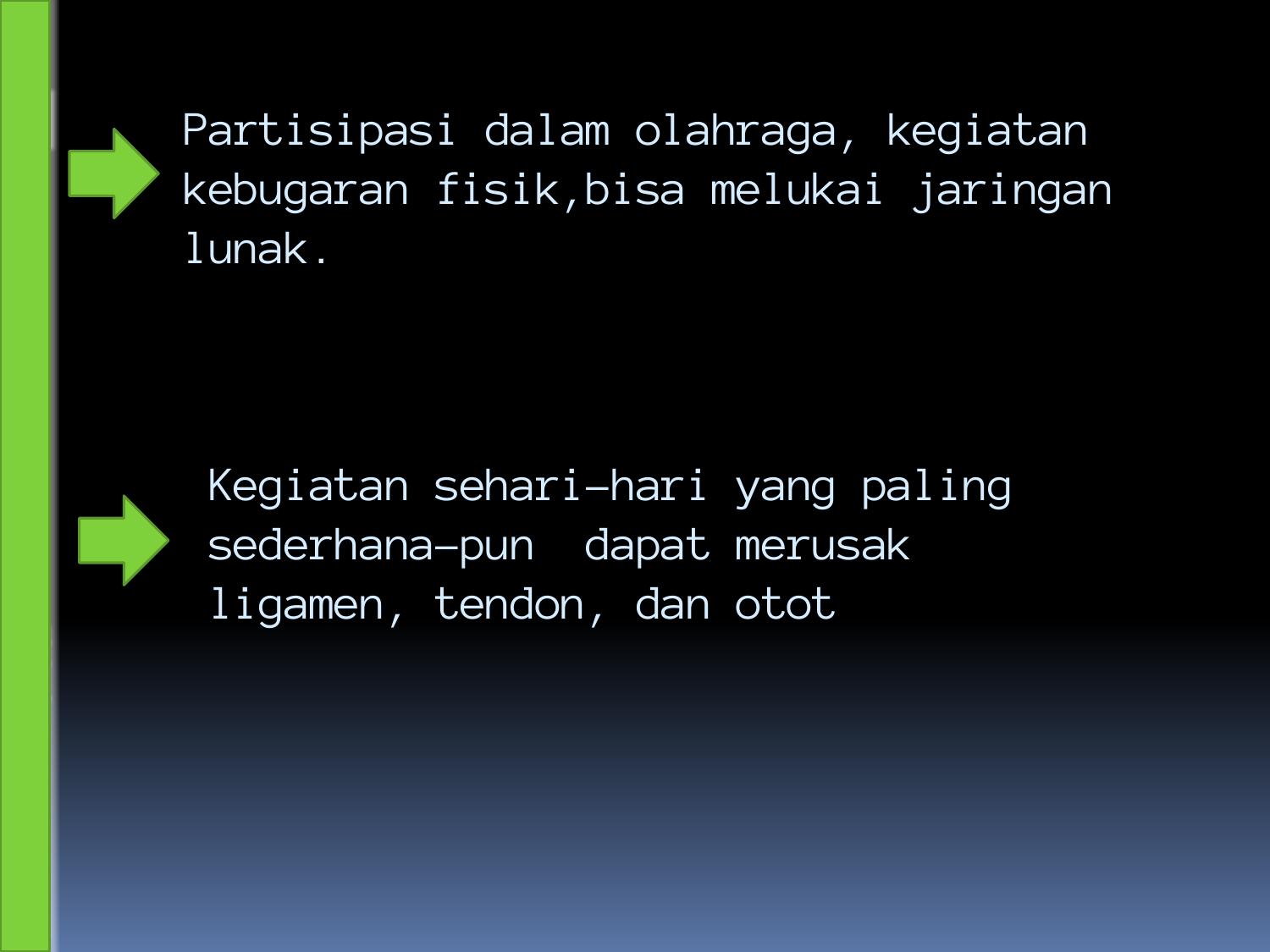

# Partisipasi dalam olahraga, kegiatan kebugaran fisik,bisa melukai jaringan lunak. Kegiatan sehari-hari yang paling sederhana-pun  dapat merusak ligamen, tendon, dan otot